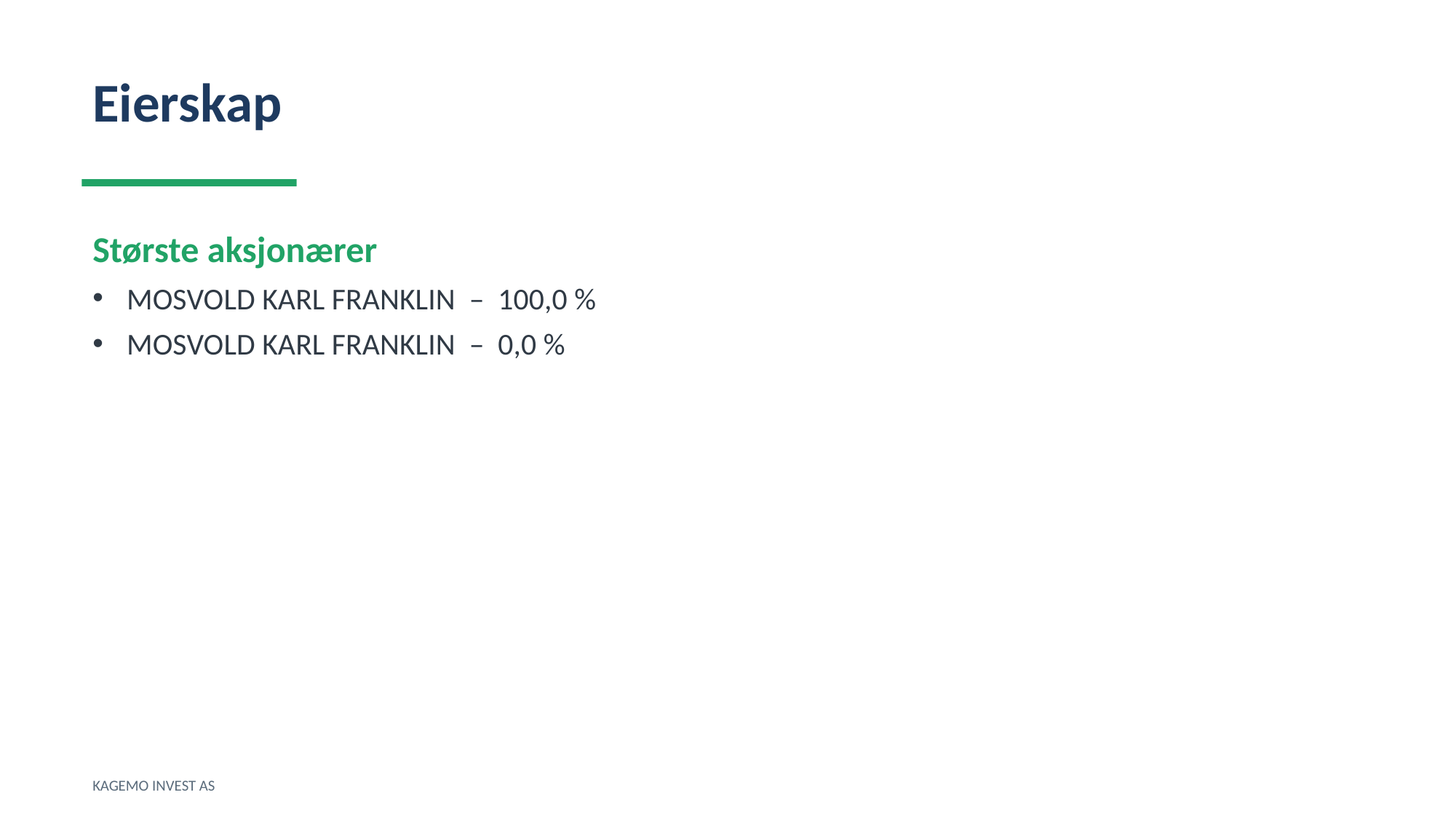

Eierskap

Største aksjonærer
MOSVOLD KARL FRANKLIN  –  100,0 %
MOSVOLD KARL FRANKLIN  –  0,0 %
KAGEMO INVEST AS